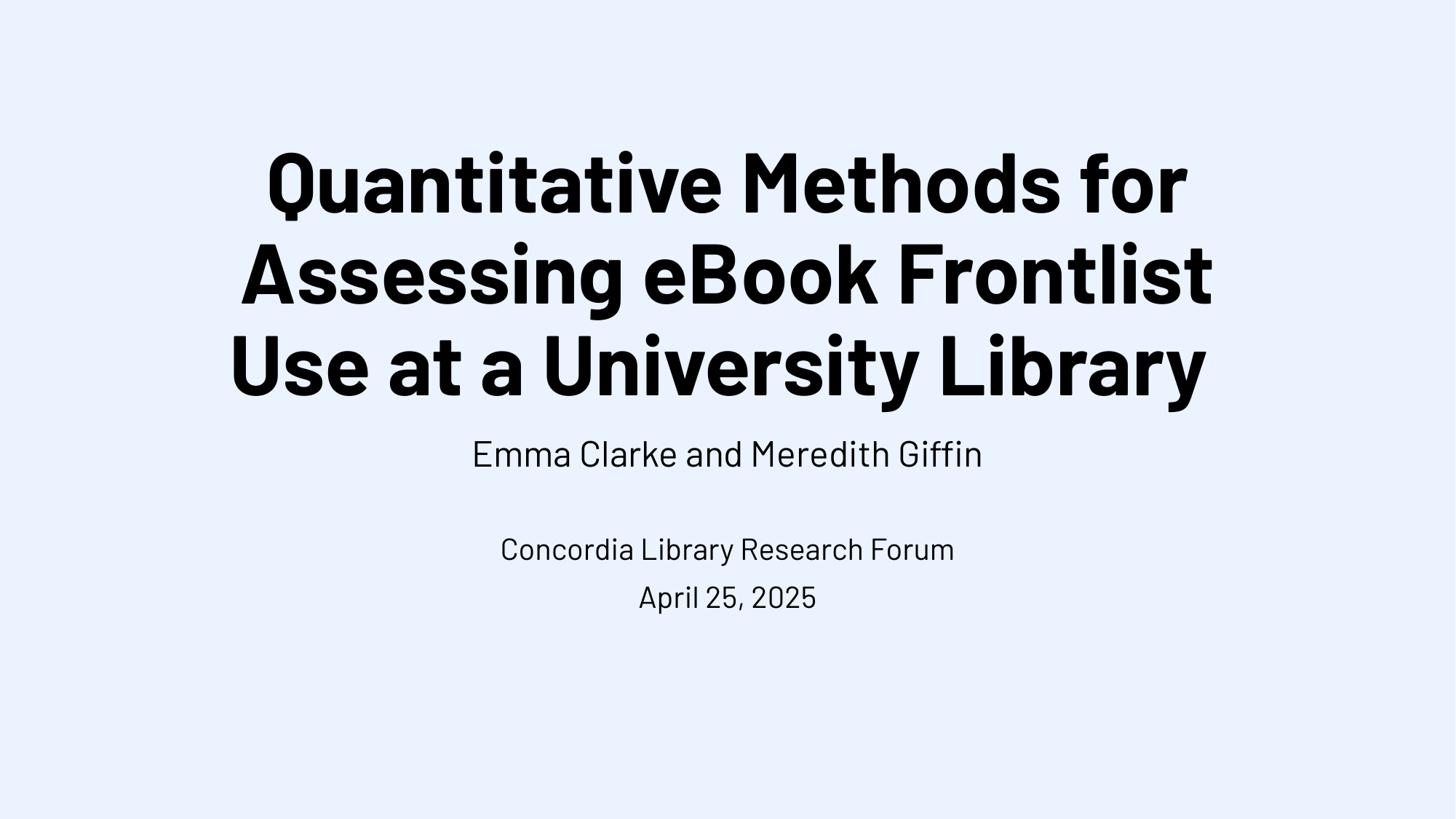

# Quantitative Methods for Assessing eBook Frontlist Use at a University Library
Emma Clarke and Meredith Giffin
Concordia Library Research Forum
April 25, 2025